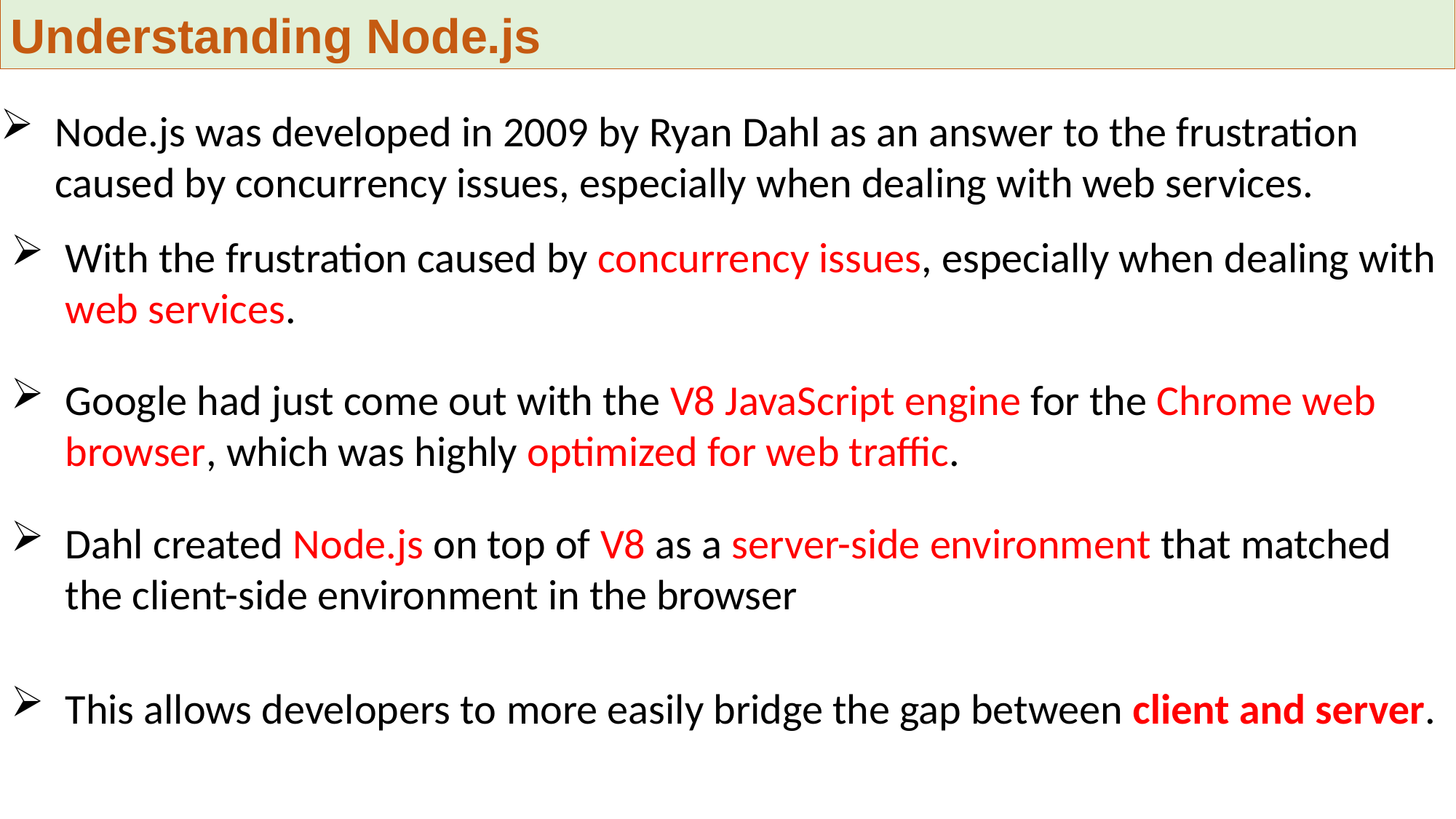

Understanding Node.js
Node.js was developed in 2009 by Ryan Dahl as an answer to the frustration caused by concurrency issues, especially when dealing with web services.
With the frustration caused by concurrency issues, especially when dealing with web services.
Google had just come out with the V8 JavaScript engine for the Chrome web browser, which was highly optimized for web traffic.
Dahl created Node.js on top of V8 as a server-side environment that matched the client-side environment in the browser
This allows developers to more easily bridge the gap between client and server.